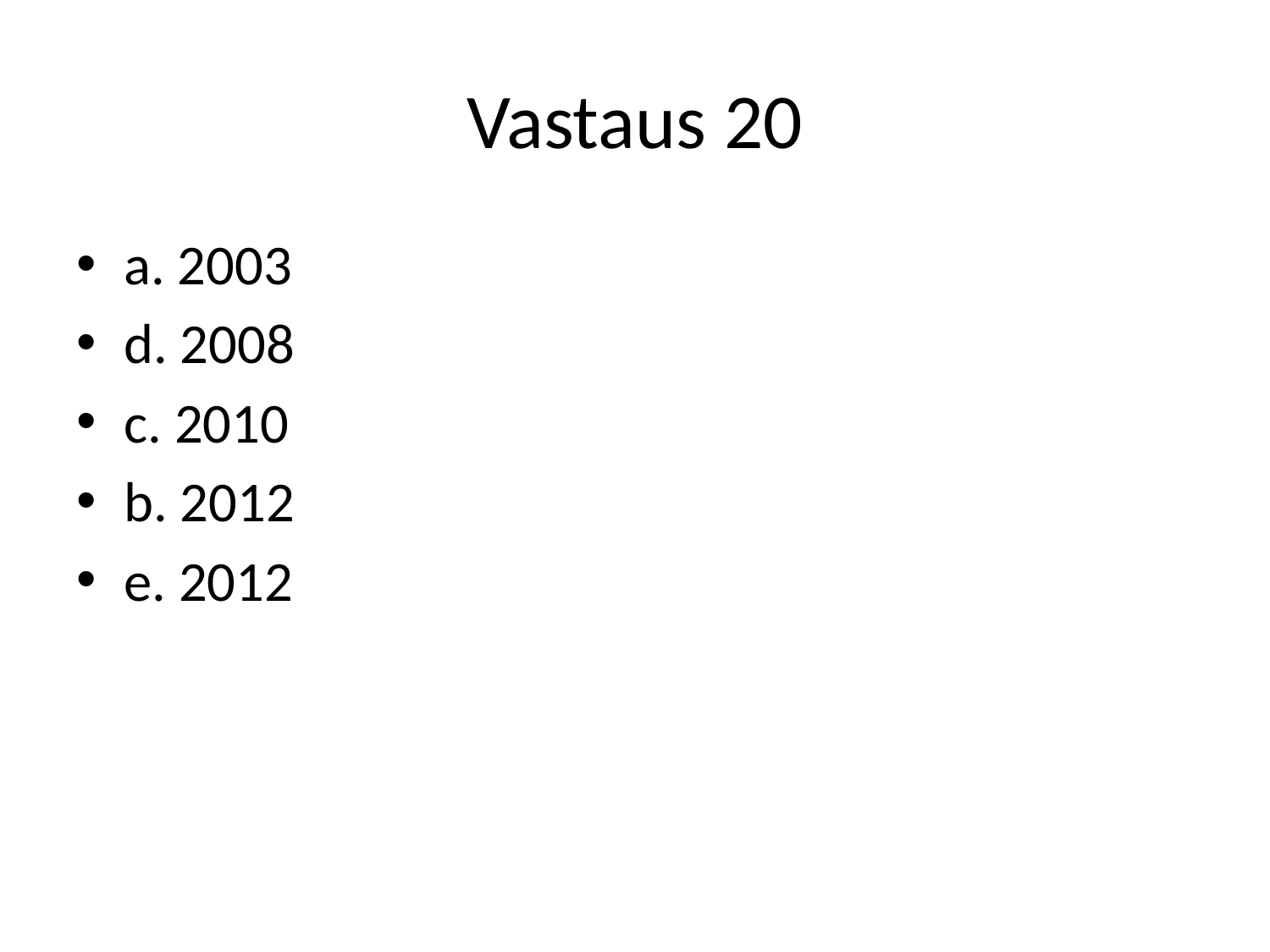

# Vastaus 20
a. 2003
d. 2008
c. 2010
b. 2012
e. 2012